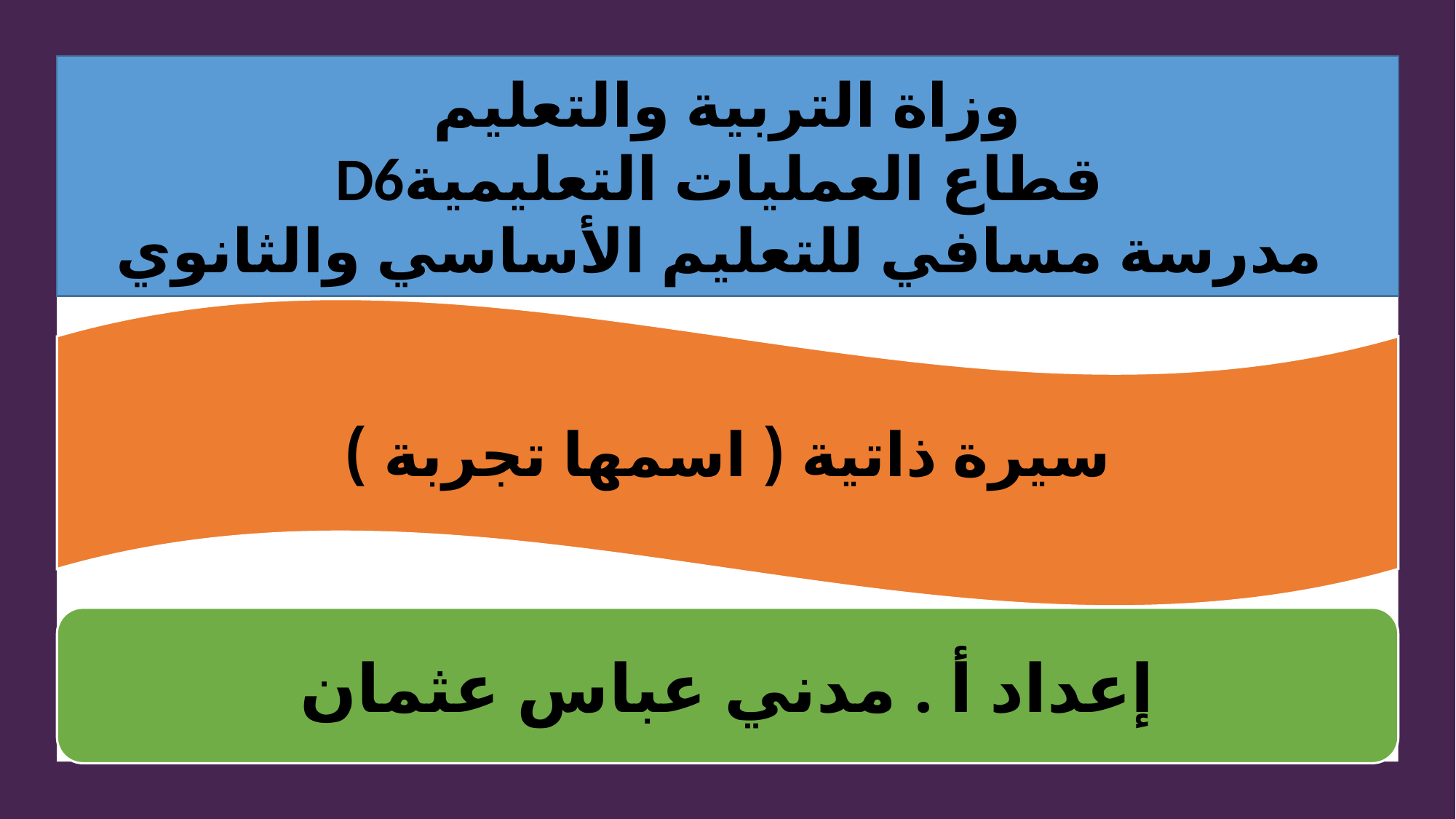

وزاة التربية والتعليم
D6قطاع العمليات التعليمية
مدرسة مسافي للتعليم الأساسي والثانوي

سيرة ذاتية ( اسمها تجربة )
إعداد أ . مدني عباس عثمان